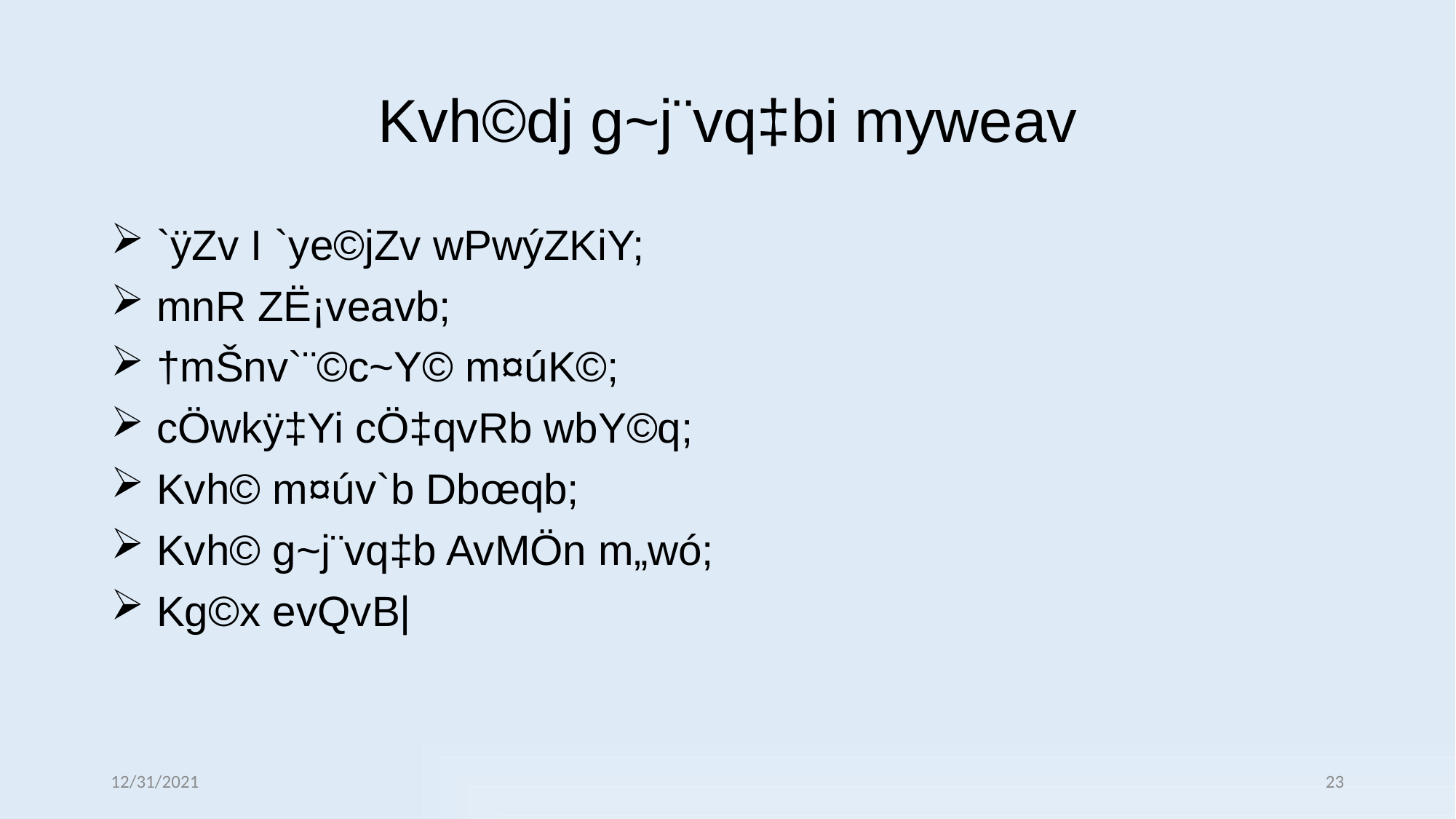

# Kvh©dj g~j¨vq‡bi myweav
 `ÿZv I `ye©jZv wPwýZKiY;
 mnR ZË¡veavb;
 †mŠnv`¨©c~Y© m¤úK©;
 cÖwkÿ‡Yi cÖ‡qvRb wbY©q;
 Kvh© m¤úv`b Dbœqb;
 Kvh© g~j¨vq‡b AvMÖn m„wó;
 Kg©x evQvB|
12/31/2021
23